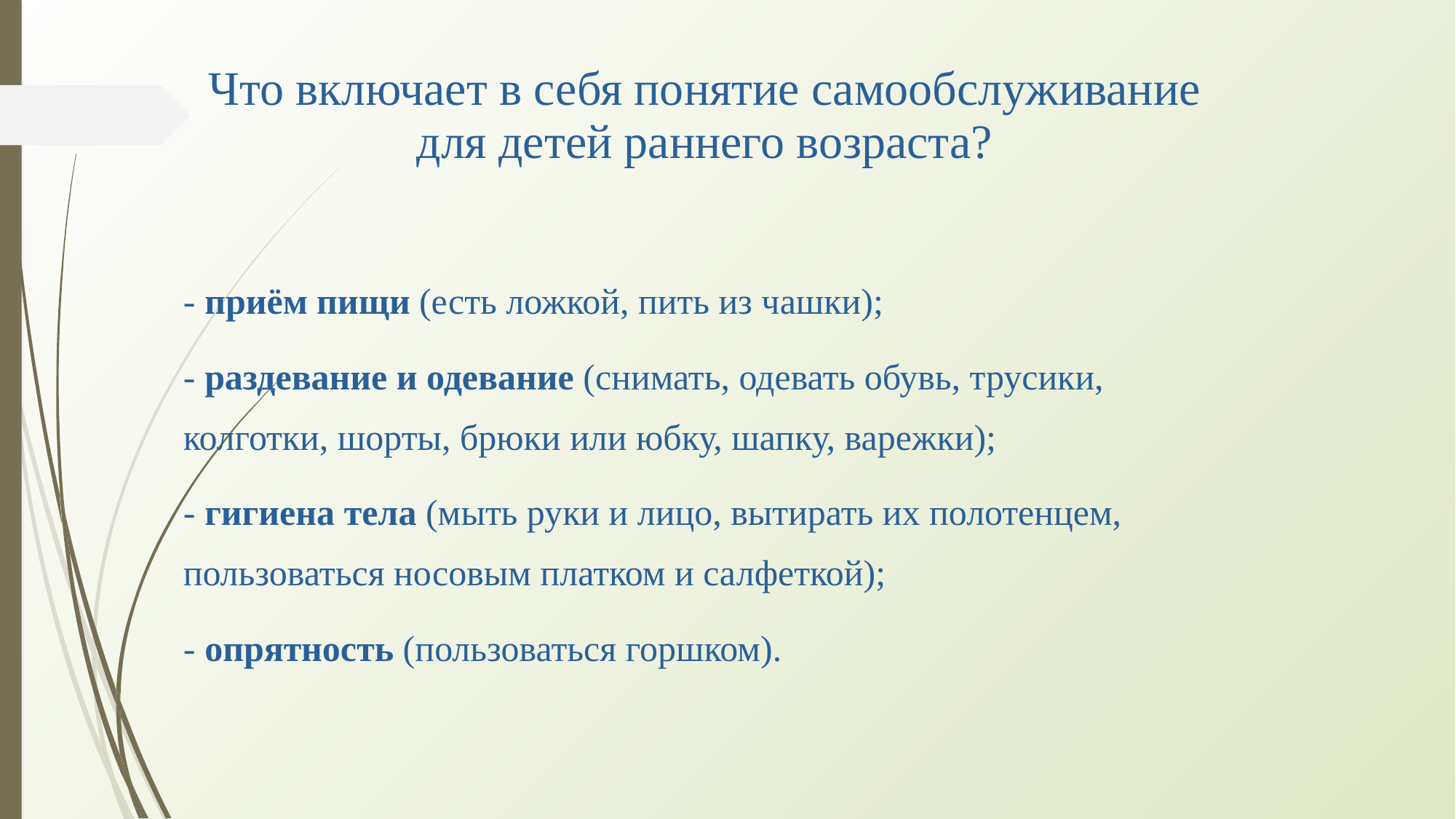

Что включает в себя понятие самообслуживание для детей раннего возраста?

- приём пищи (есть ложкой, пить из чашки);
- раздевание и одевание (снимать, одевать обувь, трусики, колготки, шорты, брюки или юбку, шапку, варежки);
- гигиена тела (мыть руки и лицо, вытирать их полотенцем, пользоваться носовым платком и салфеткой);
- опрятность (пользоваться горшком).